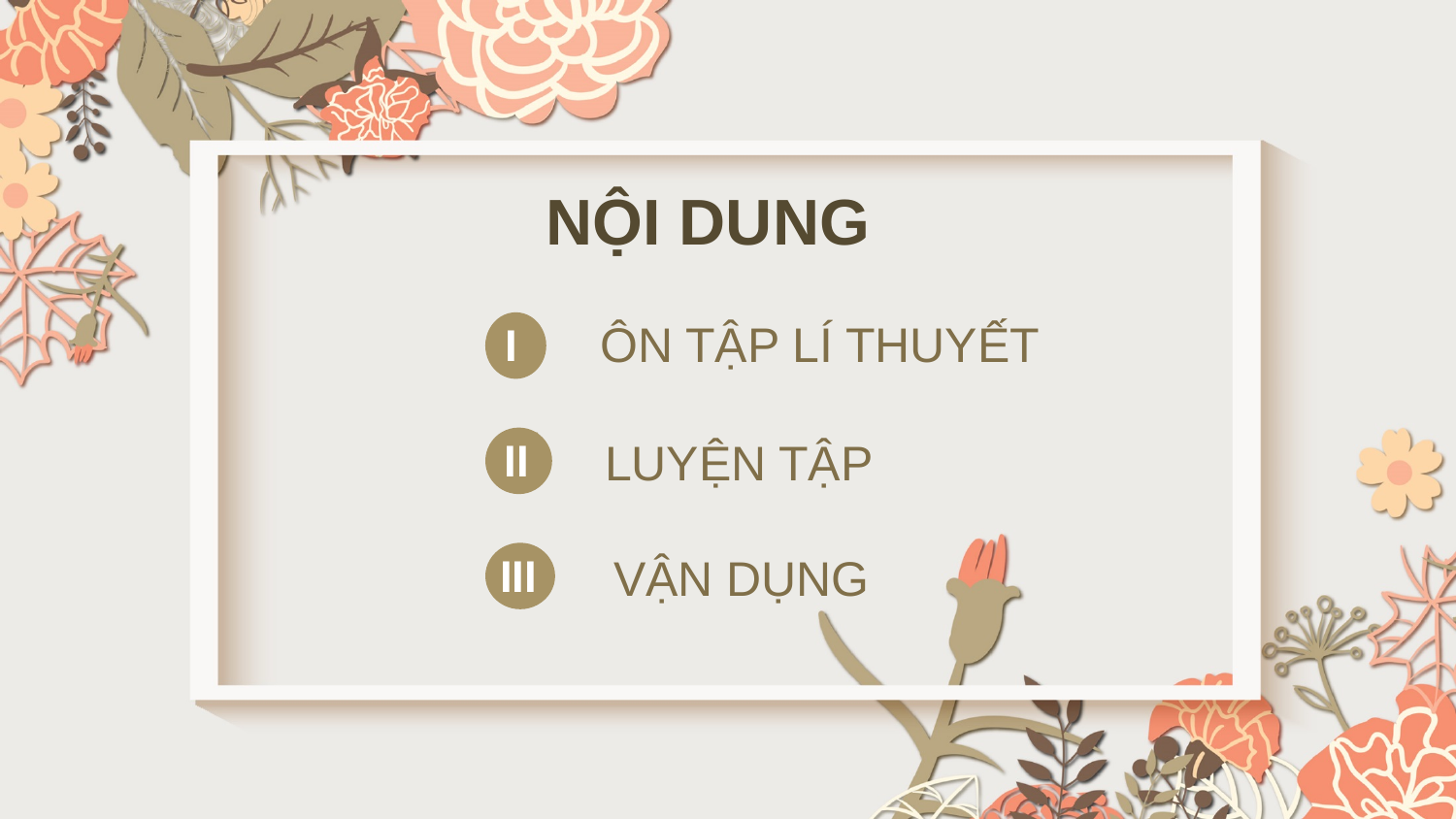

NỘI DUNG
ÔN TẬP LÍ THUYẾT

I
LUYỆN TẬP

II
VẬN DỤNG

III